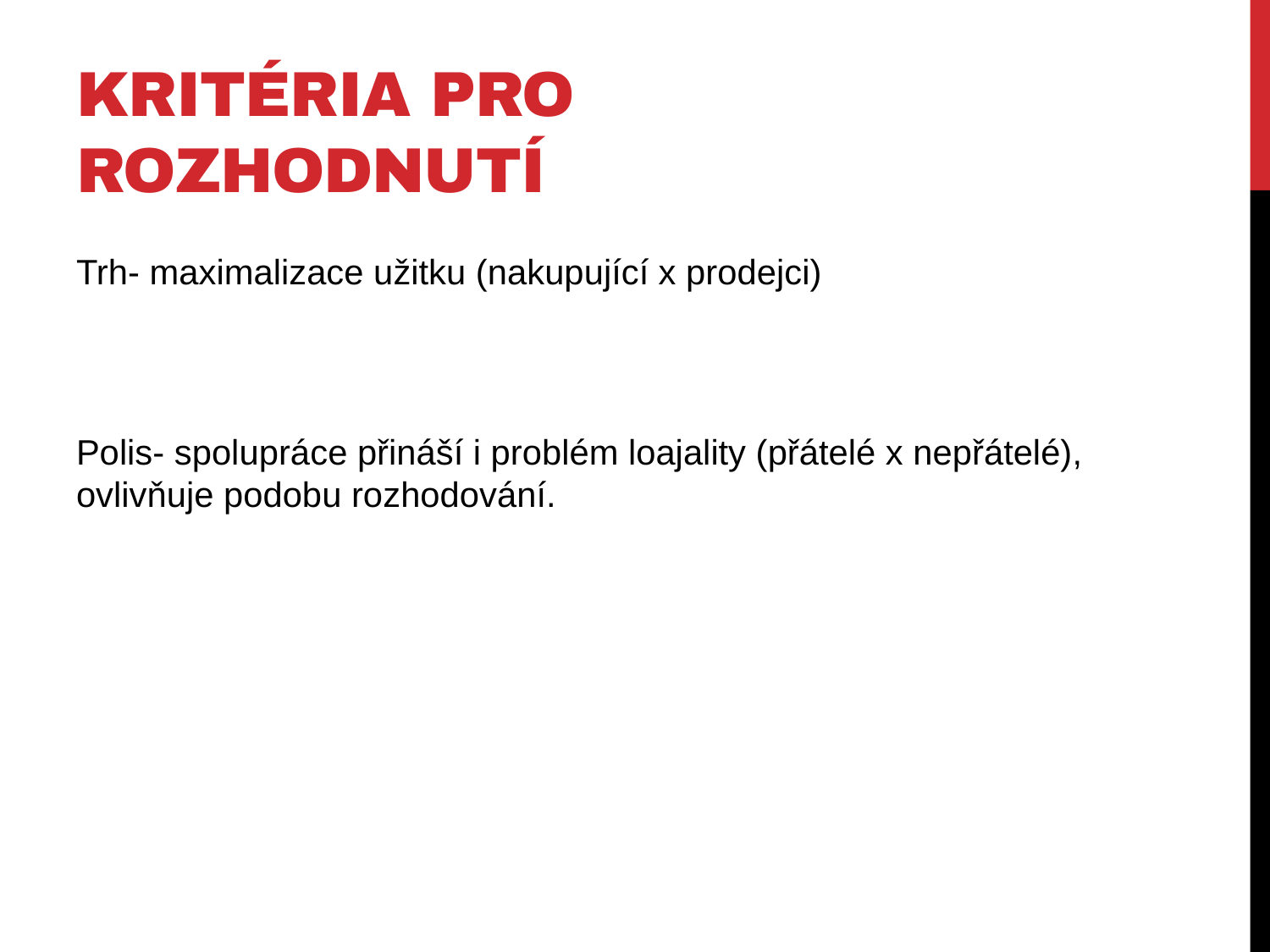

# Kritéria pro rozhodnutí
Trh- maximalizace užitku (nakupující x prodejci)

Polis- spolupráce přináší i problém loajality (přátelé x nepřátelé), ovlivňuje podobu rozhodování.